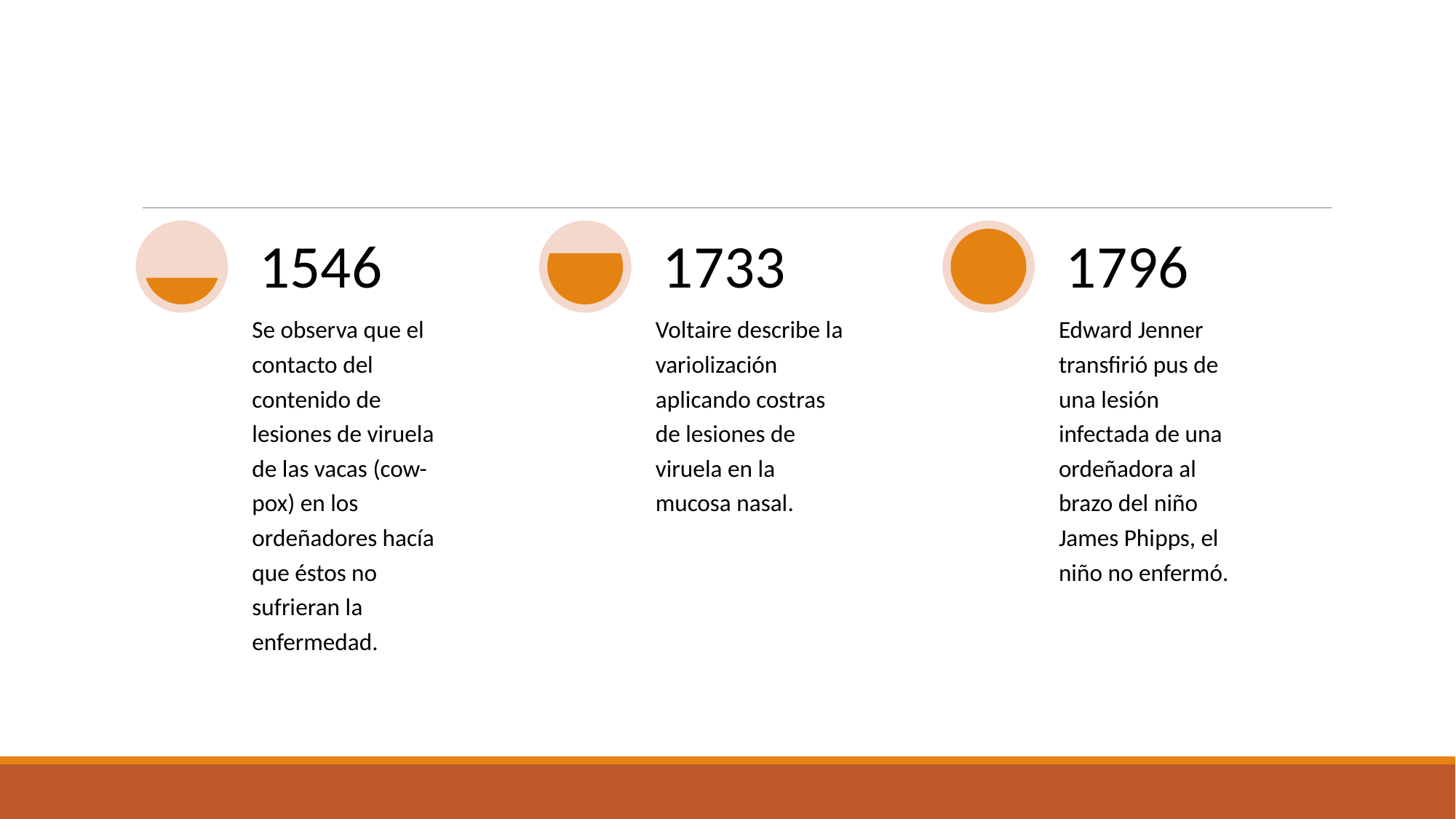

#
Se observa que el
contacto del
contenido de
lesiones de viruela
de las vacas (cow-
pox) en los
ordeñadores hacía
que éstos no
sufrieran la
enfermedad.
1546
Voltaire describe la
variolización
aplicando costras
de lesiones de
viruela en la
mucosa nasal.
1733
Edward Jenner
transfirió pus de
una lesión
infectada de una
ordeñadora al
brazo del niño
James Phipps, el
niño no enfermó.
1796